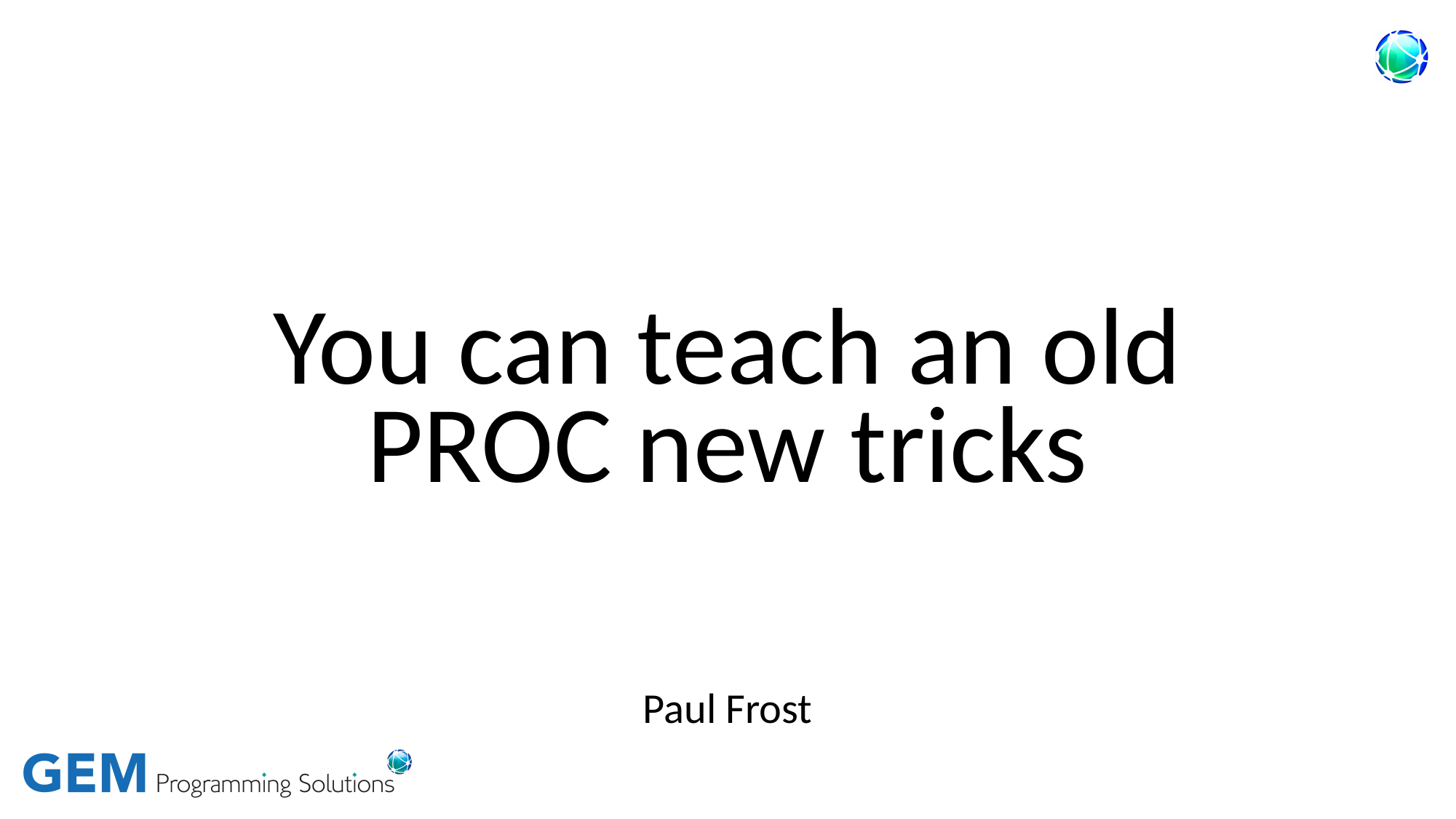

# You can teach an old PROC new tricks
Paul Frost